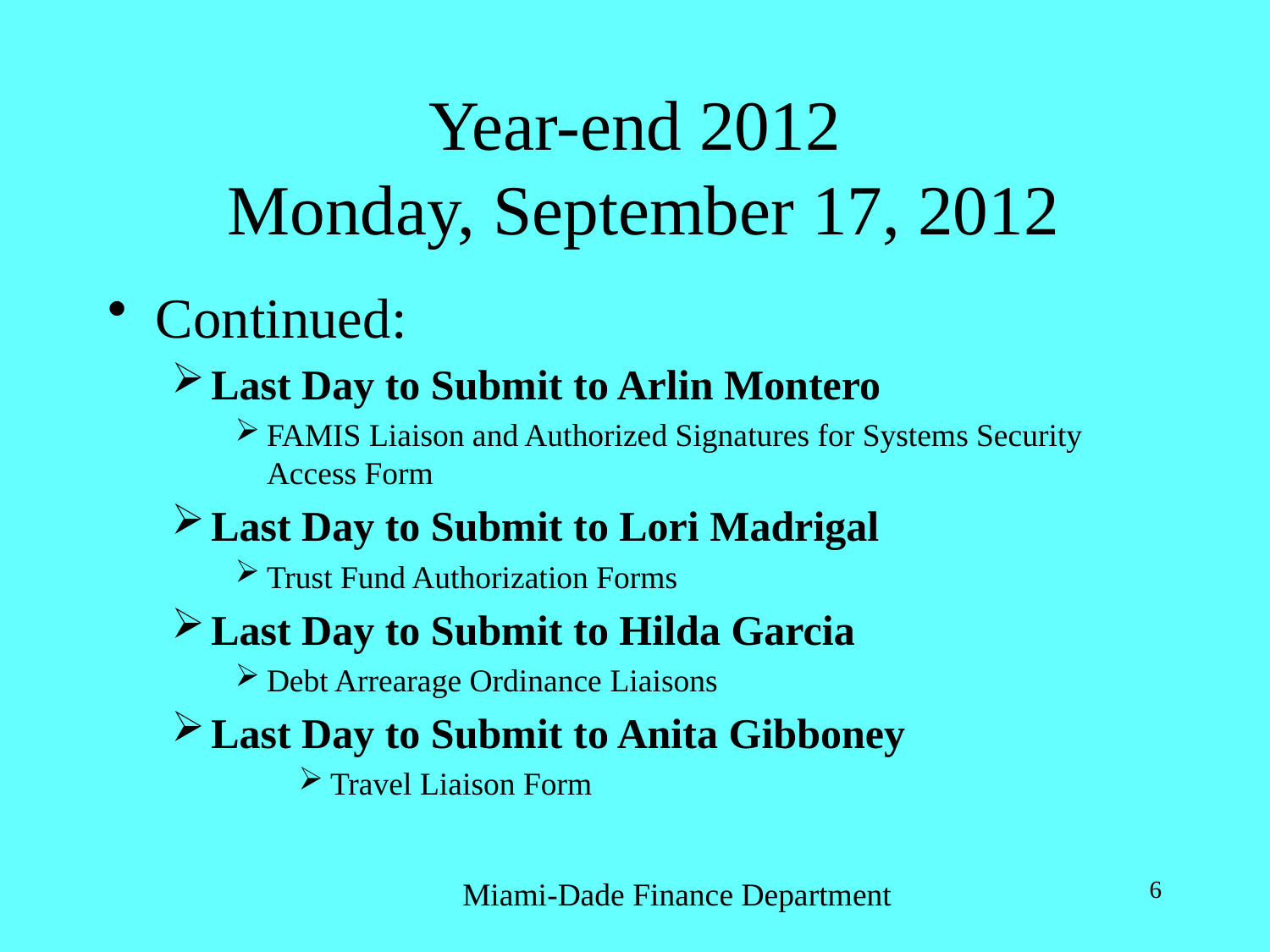

# Year-end 2012 Monday, September 17, 2012
Continued:
Last Day to Submit to Arlin Montero
FAMIS Liaison and Authorized Signatures for Systems Security Access Form
Last Day to Submit to Lori Madrigal
Trust Fund Authorization Forms
Last Day to Submit to Hilda Garcia
Debt Arrearage Ordinance Liaisons
Last Day to Submit to Anita Gibboney
Travel Liaison Form
Miami-Dade Finance Department
6